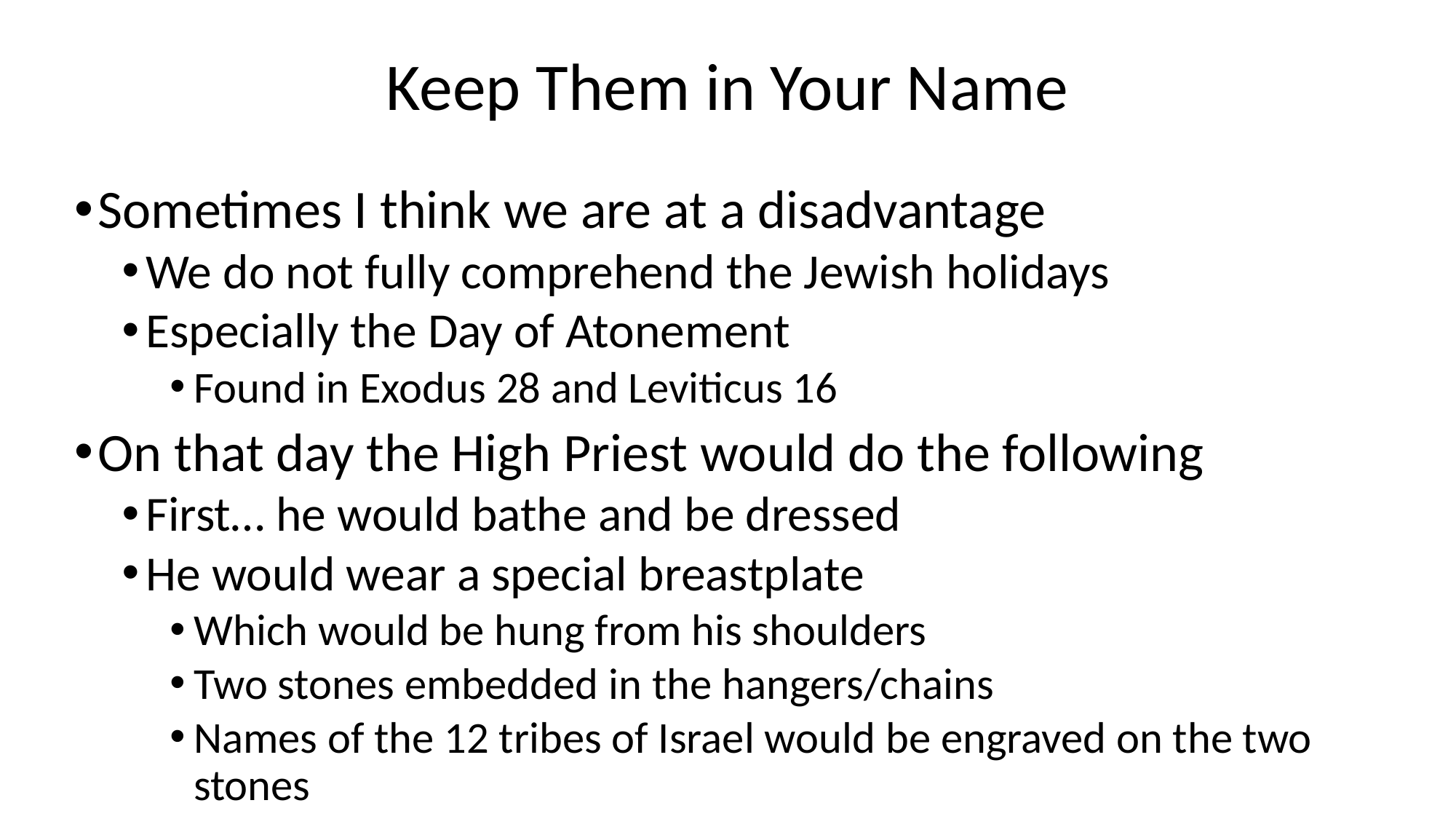

# Keep Them in Your Name
Sometimes I think we are at a disadvantage
We do not fully comprehend the Jewish holidays
Especially the Day of Atonement
Found in Exodus 28 and Leviticus 16
On that day the High Priest would do the following
First… he would bathe and be dressed
He would wear a special breastplate
Which would be hung from his shoulders
Two stones embedded in the hangers/chains
Names of the 12 tribes of Israel would be engraved on the two stones